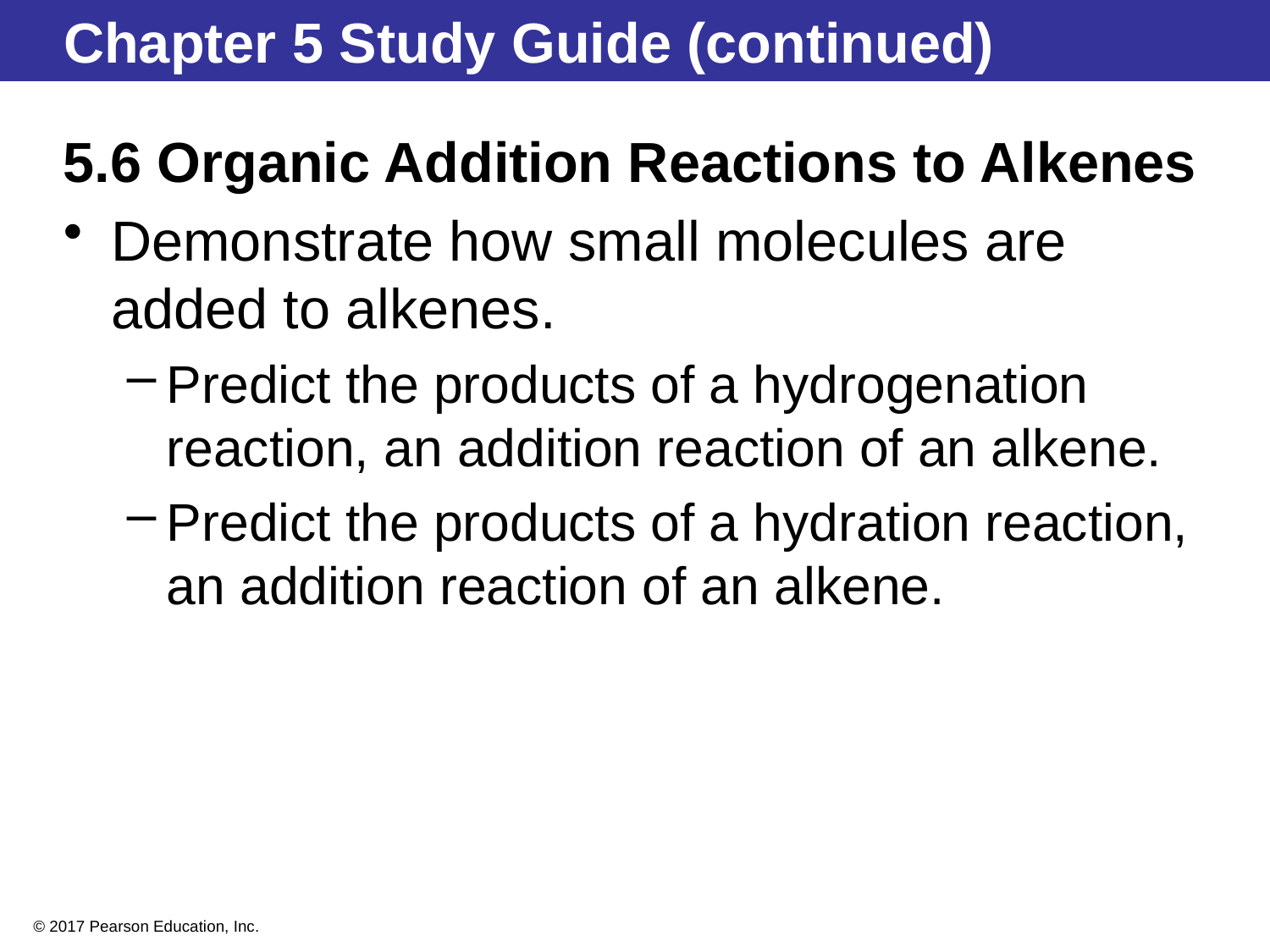

# Chapter 5 Study Guide (continued)
5.6 Organic Addition Reactions to Alkenes
Demonstrate how small molecules are added to alkenes.
Predict the products of a hydrogenation reaction, an addition reaction of an alkene.
Predict the products of a hydration reaction, an addition reaction of an alkene.